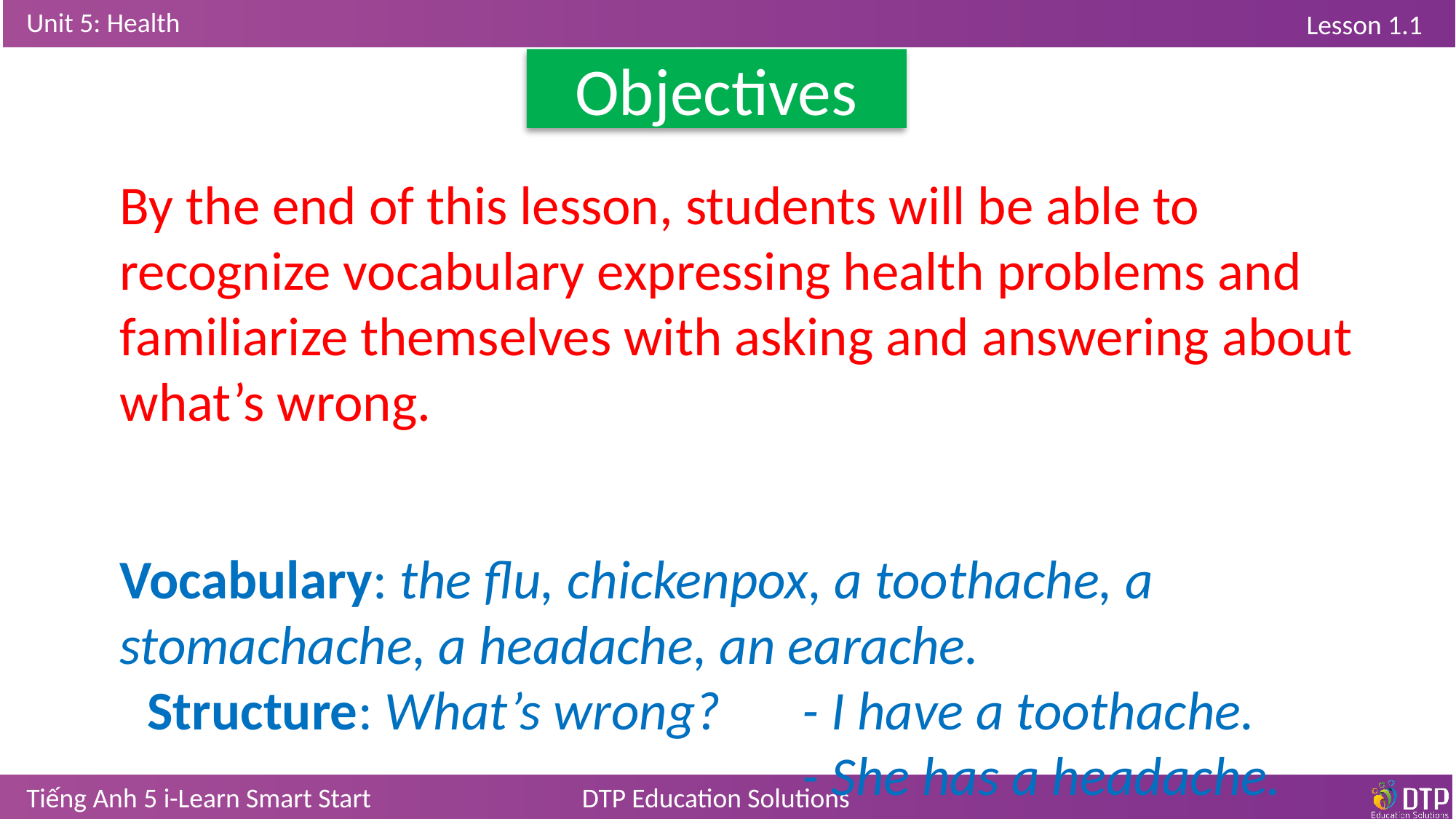

Objectives
By the end of this lesson, students will be able to recognize vocabulary expressing health problems and familiarize themselves with asking and answering about what’s wrong.

Vocabulary: the flu, chickenpox, a toothache, a stomachache, a headache, an earache.
Structure: What’s wrong?	- I have a toothache.
						- She has a headache.